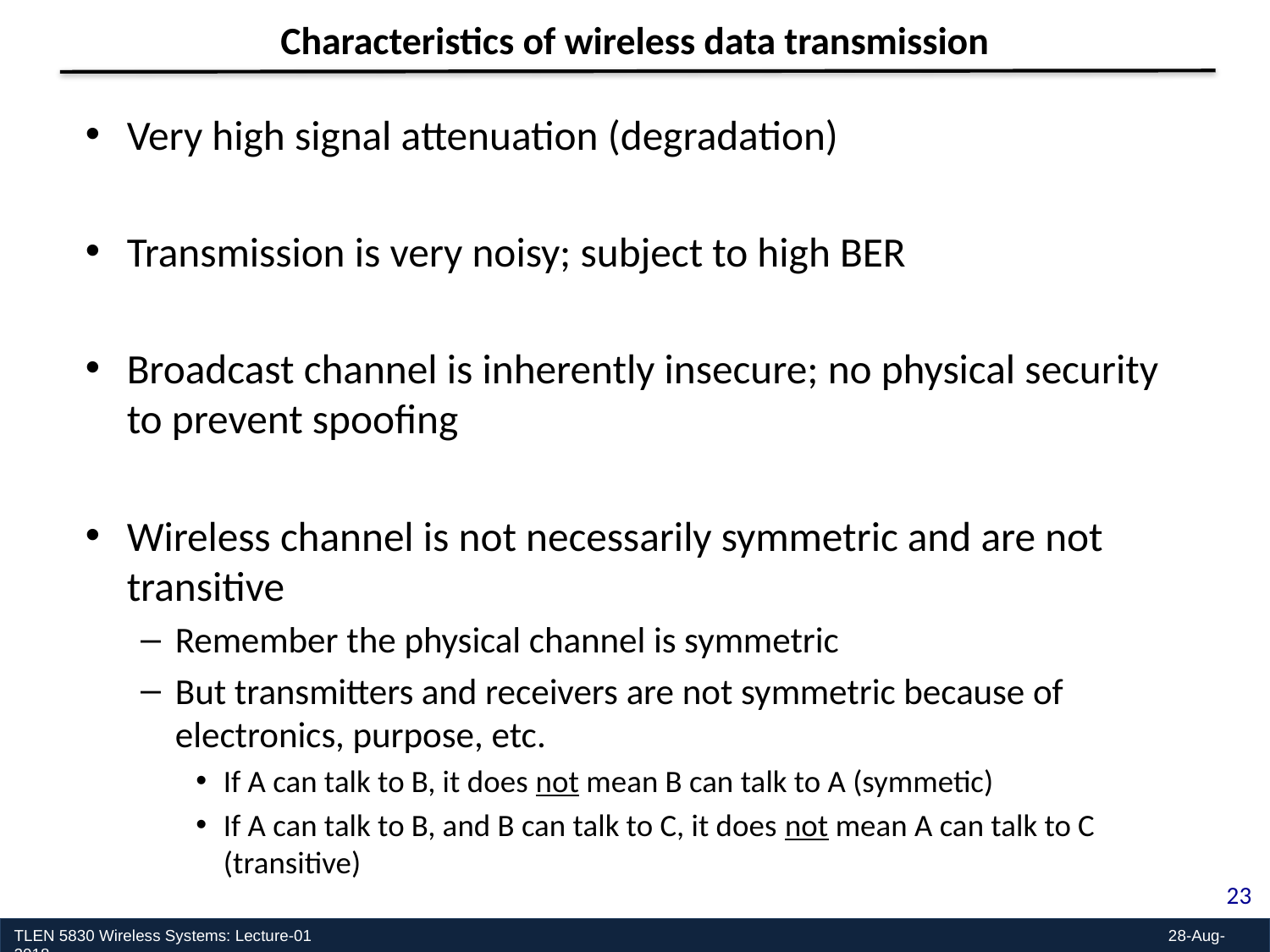

Characteristics of wireless data transmission
Very high signal attenuation (degradation)

Transmission is very noisy; subject to high BER

Broadcast channel is inherently insecure; no physical security to prevent spoofing

Wireless channel is not necessarily symmetric and are not transitive
Remember the physical channel is symmetric
But transmitters and receivers are not symmetric because of electronics, purpose, etc.
If A can talk to B, it does not mean B can talk to A (symmetic)
If A can talk to B, and B can talk to C, it does not mean A can talk to C (transitive)